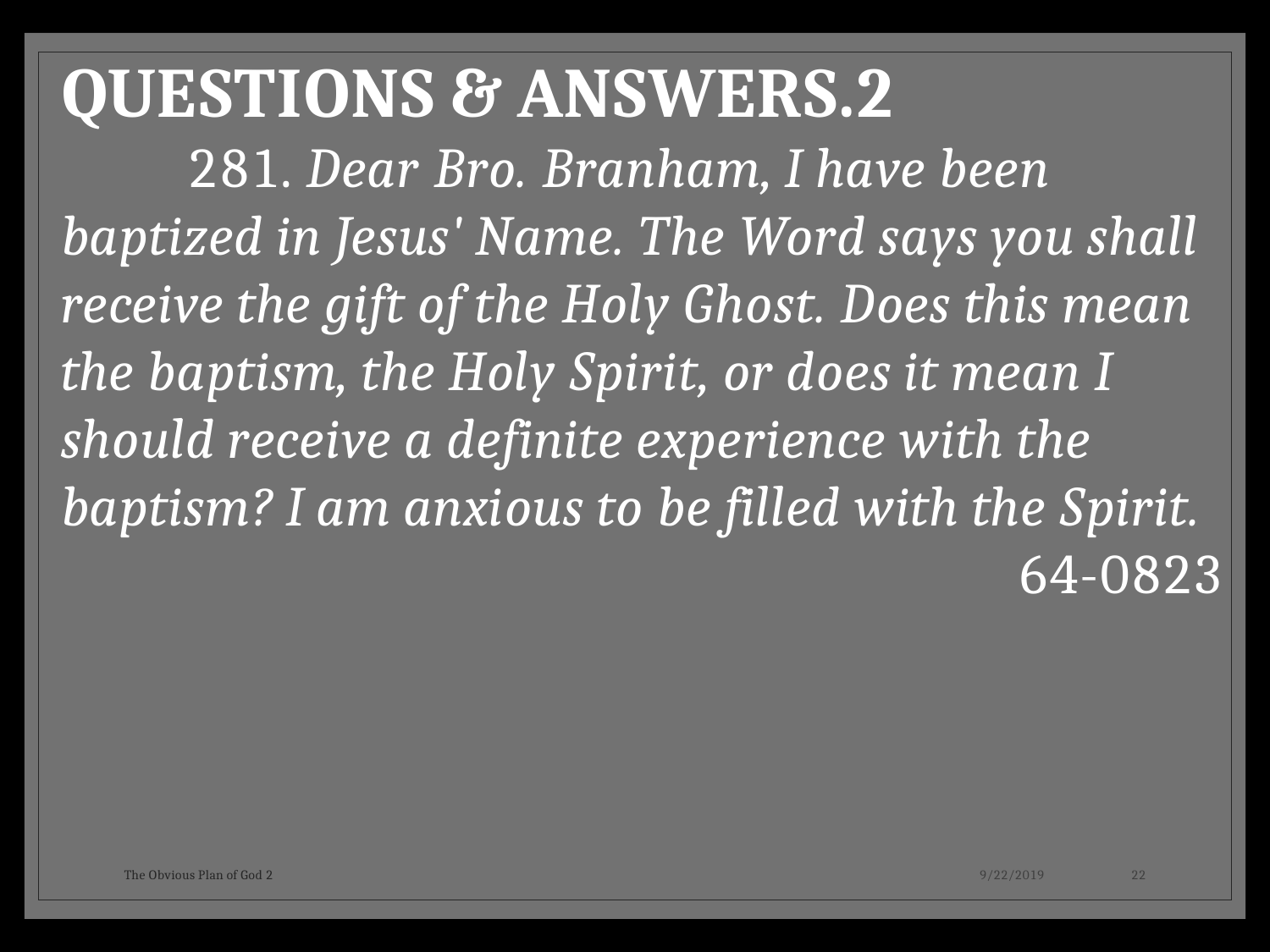

QUESTIONS & ANSWERS.2
	281. Dear Bro. Branham, I have been baptized in Jesus' Name. The Word says you shall receive the gift of the Holy Ghost. Does this mean the baptism, the Holy Spirit, or does it mean I should receive a definite experience with the baptism? I am anxious to be filled with the Spirit.
64-0823
The Obvious Plan of God 2
9/22/2019
22